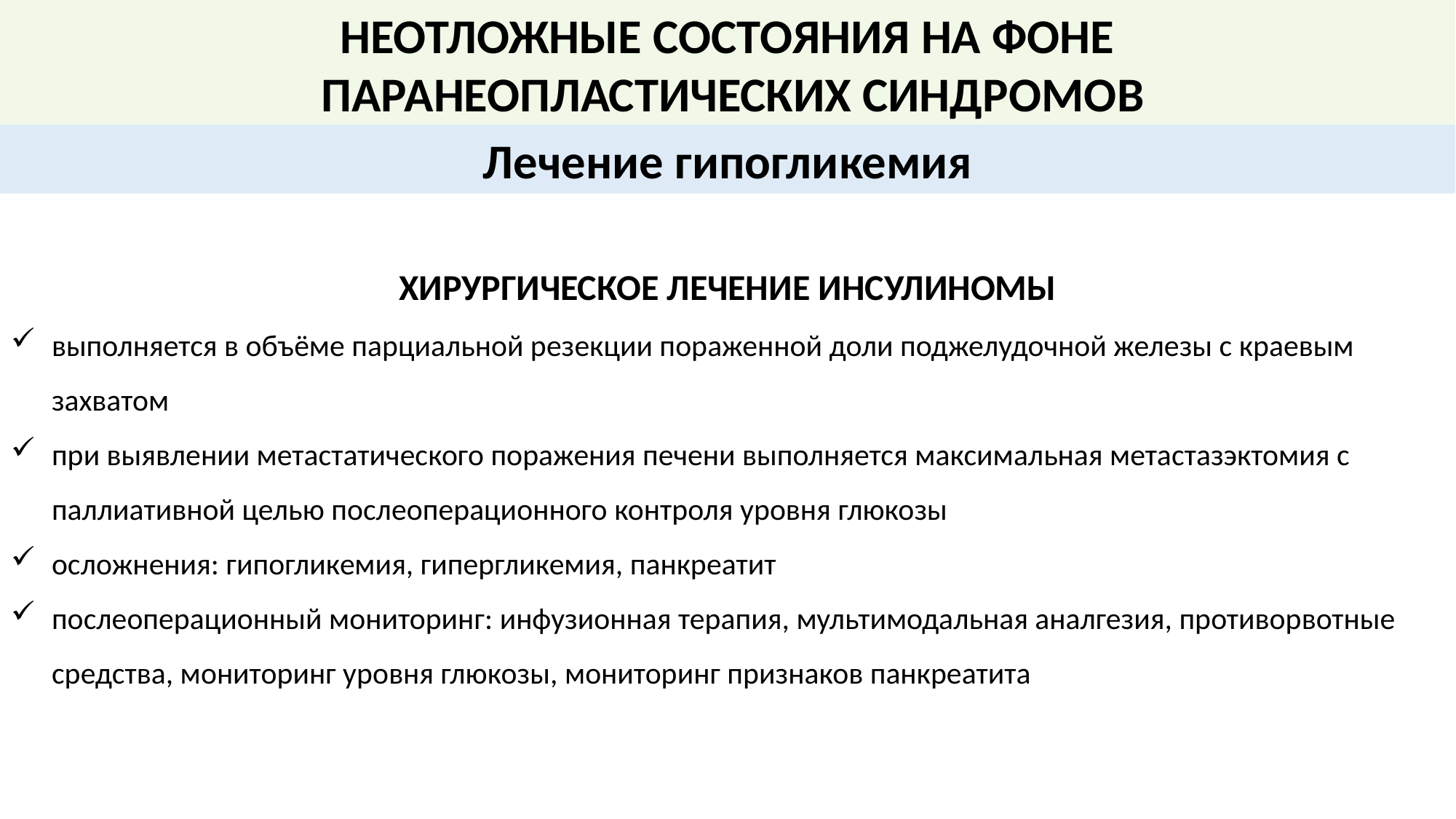

НЕОТЛОЖНЫЕ СОСТОЯНИЯ НА ФОНЕ
 ПАРАНЕОПЛАСТИЧЕСКИХ СИНДРОМОВ
Лечение гипогликемия
ХИРУРГИЧЕСКОЕ ЛЕЧЕНИЕ ИНСУЛИНОМЫ
выполняется в объёме парциальной резекции пораженной доли поджелудочной железы с краевым захватом
при выявлении метастатического поражения печени выполняется максимальная метастазэктомия с паллиативной целью послеоперационного контроля уровня глюкозы
осложнения: гипогликемия, гипергликемия, панкреатит
послеоперационный мониторинг: инфузионная терапия, мультимодальная аналгезия, противорвотные средства, мониторинг уровня глюкозы, мониторинг признаков панкреатита